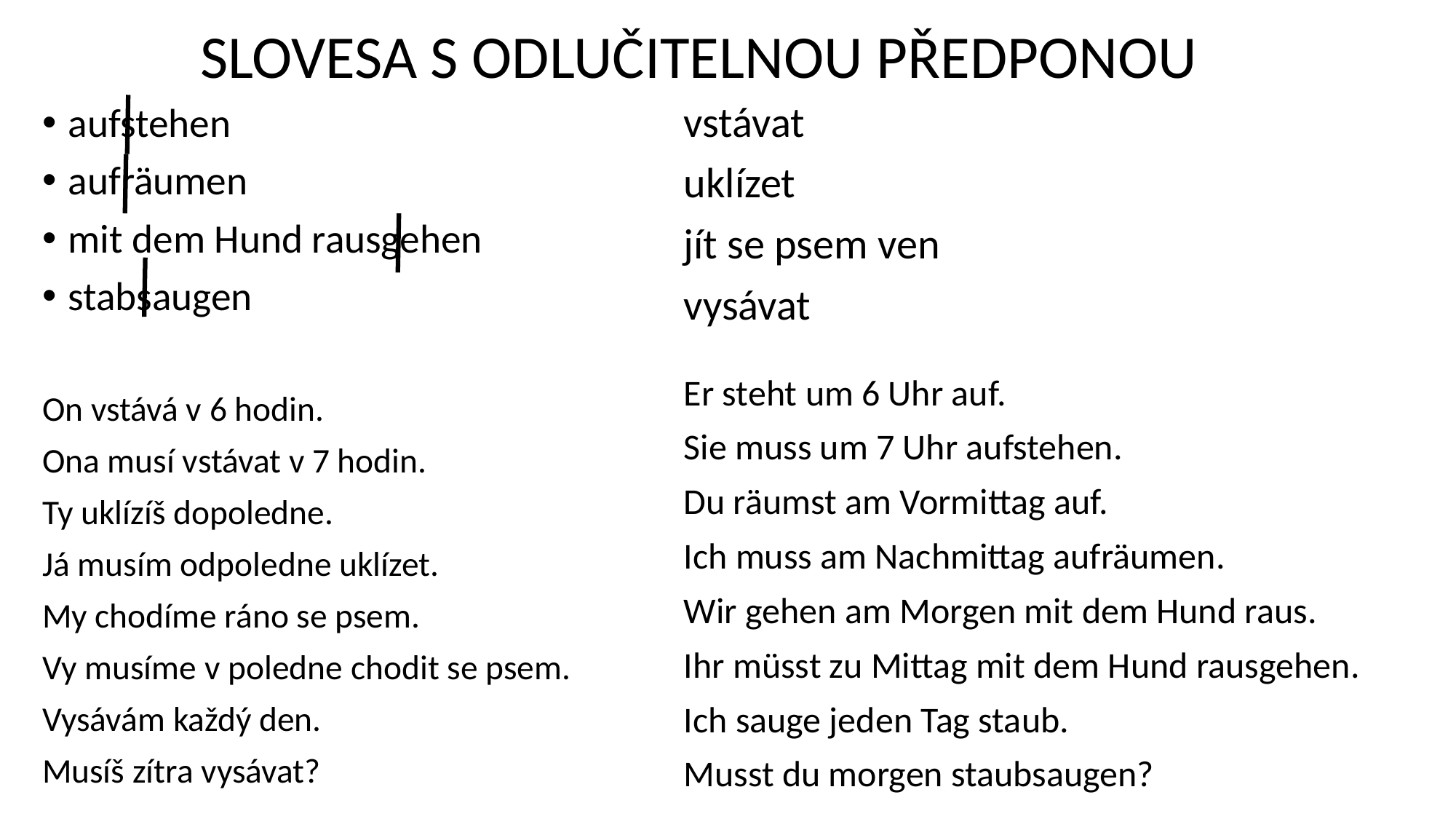

SLOVESA S ODLUČITELNOU PŘEDPONOU
vstávat
uklízet
jít se psem ven
vysávat

Er steht um 6 Uhr auf.
Sie muss um 7 Uhr aufstehen.
Du räumst am Vormittag auf.
Ich muss am Nachmittag aufräumen.
Wir gehen am Morgen mit dem Hund raus.
Ihr müsst zu Mittag mit dem Hund rausgehen.
Ich sauge jeden Tag staub.
Musst du morgen staubsaugen?

aufstehen
aufräumen
mit dem Hund rausgehen
stabsaugen

On vstává v 6 hodin.
Ona musí vstávat v 7 hodin.
Ty uklízíš dopoledne.
Já musím odpoledne uklízet.
My chodíme ráno se psem.
Vy musíme v poledne chodit se psem.
Vysávám každý den.
Musíš zítra vysávat?